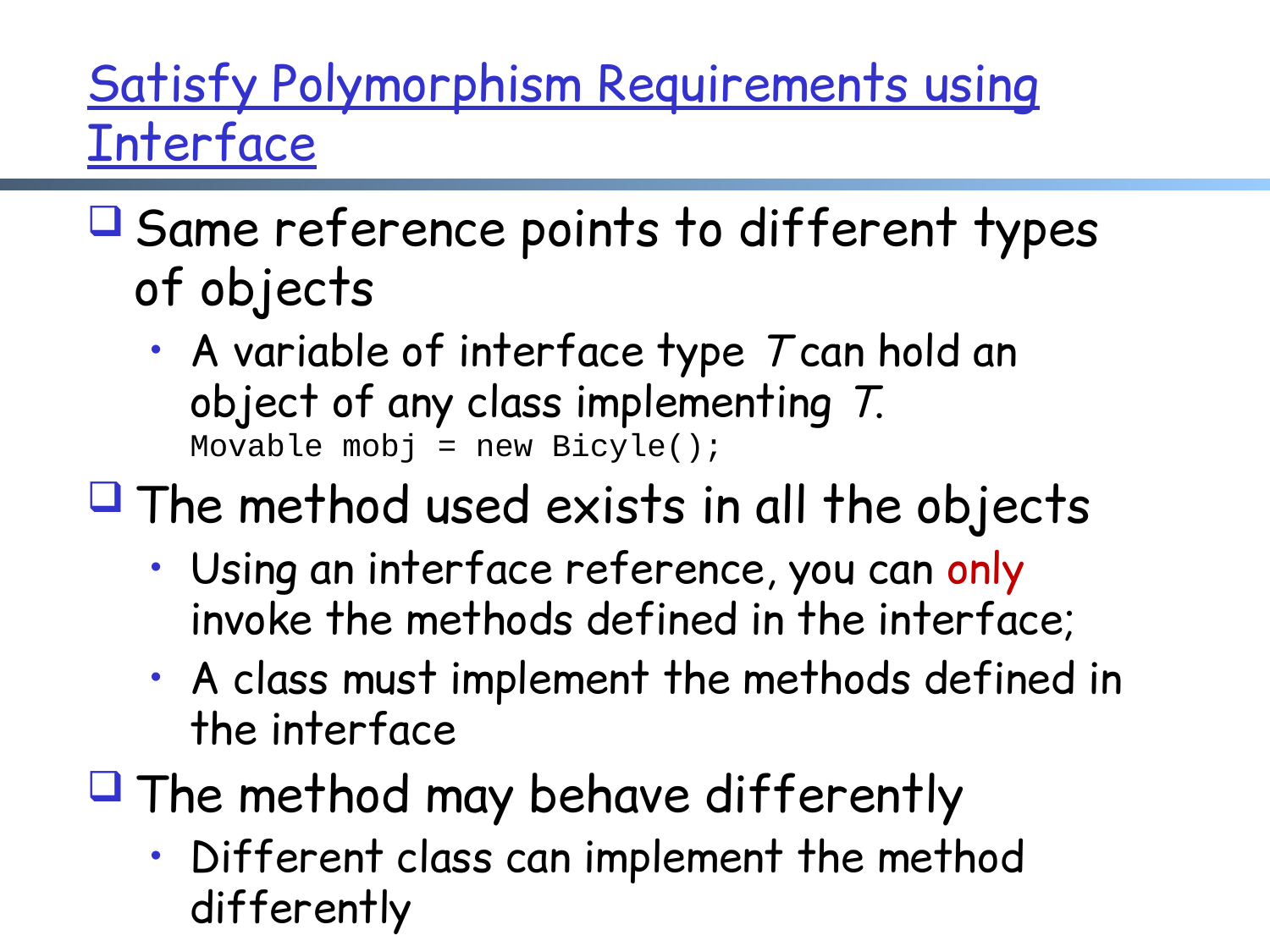

Satisfy Polymorphism Requirements using Interface
Same reference points to different types of objects
A variable of interface type T can hold an object of any class implementing T.
	Movable mobj = new Bicyle();
The method used exists in all the objects
Using an interface reference, you can only invoke the methods defined in the interface;
A class must implement the methods defined in the interface
The method may behave differently
Different class can implement the method differently